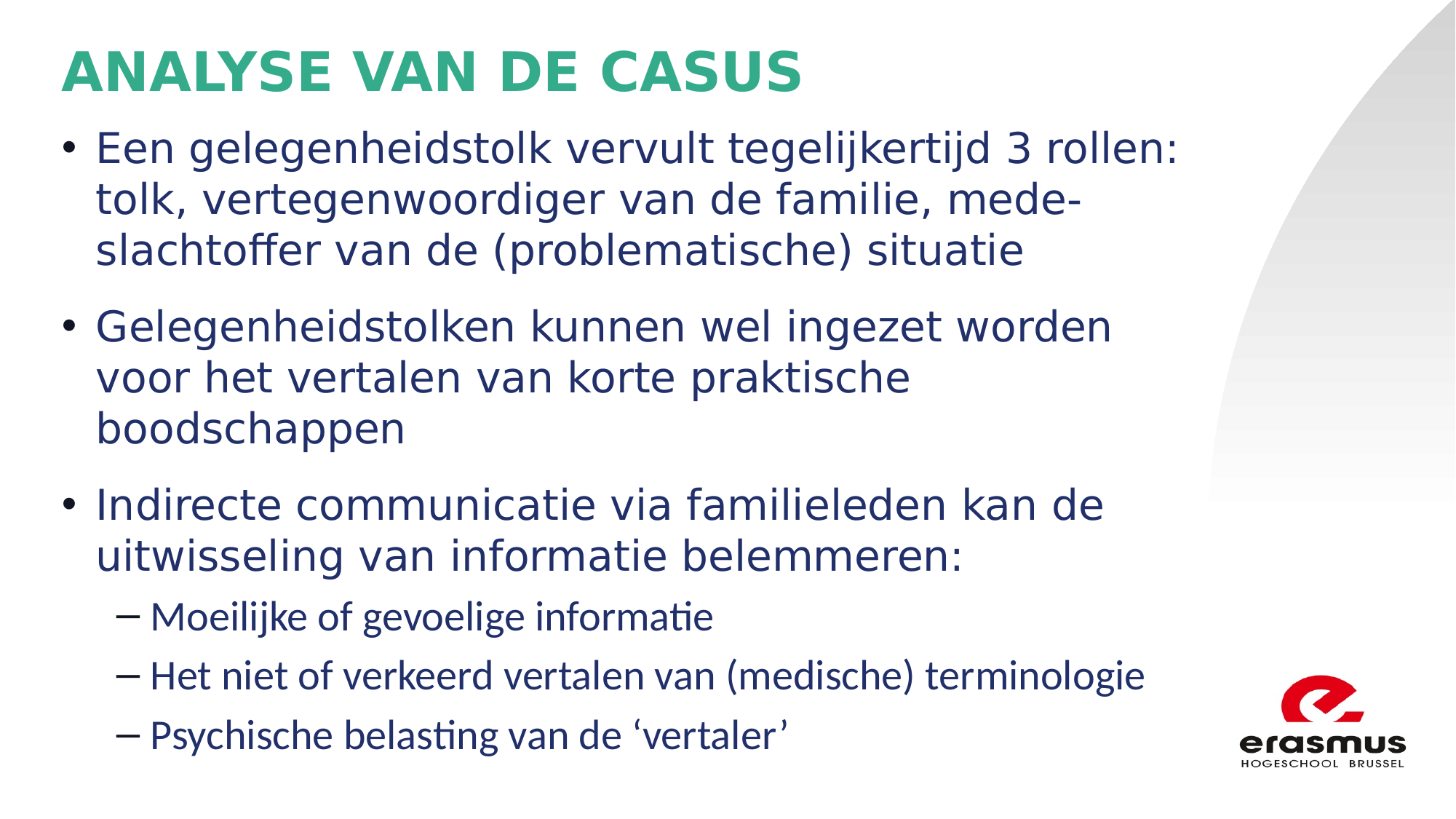

Analyse van de casus
Een gelegenheidstolk vervult tegelijkertijd 3 rollen: tolk, vertegenwoordiger van de familie, mede-slachtoffer van de (problematische) situatie

Gelegenheidstolken kunnen wel ingezet worden voor het vertalen van korte praktische boodschappen

Indirecte communicatie via familieleden kan de uitwisseling van informatie belemmeren:
Moeilijke of gevoelige informatie
Het niet of verkeerd vertalen van (medische) terminologie
Psychische belasting van de ‘vertaler’